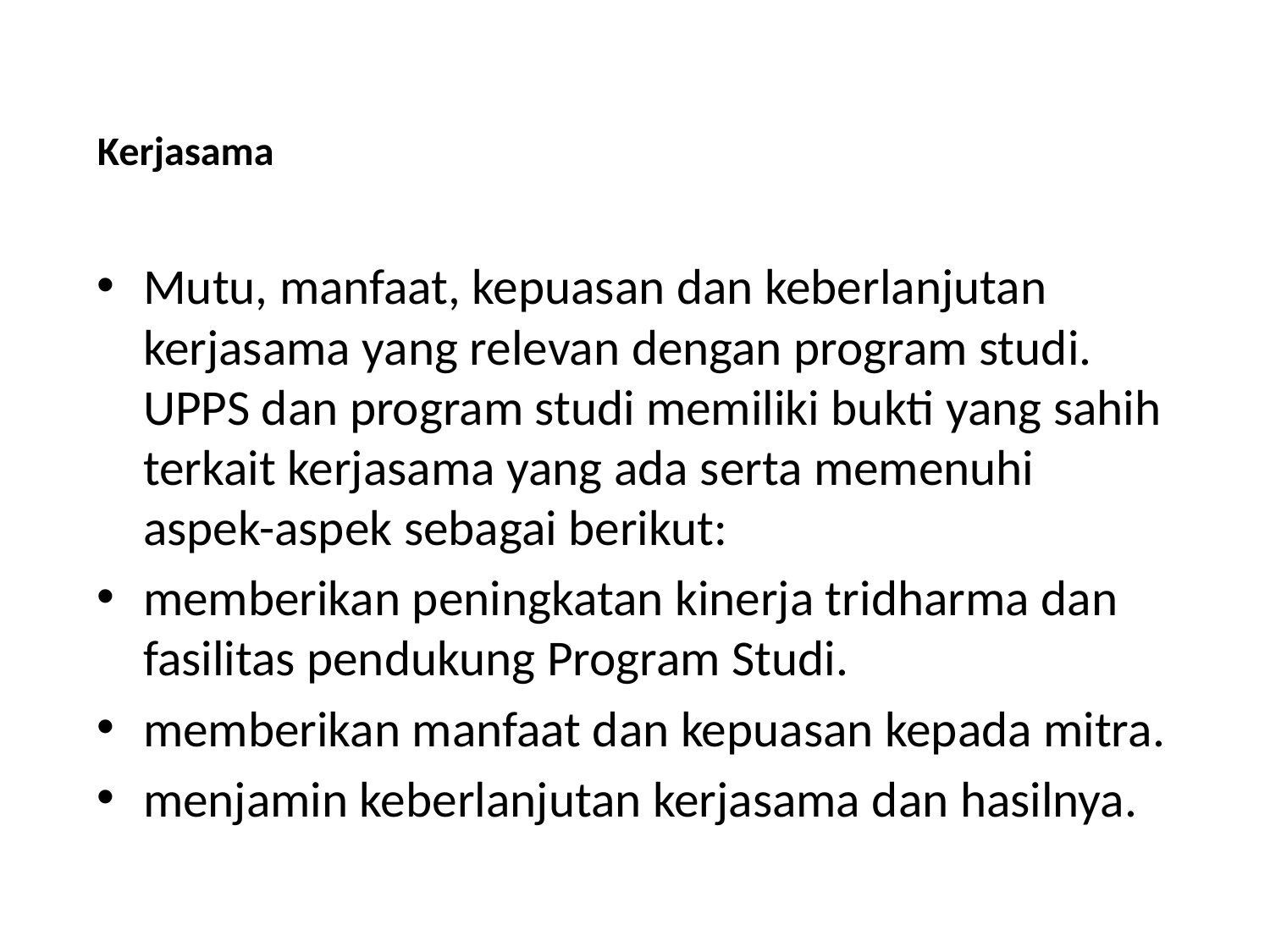

Kerjasama

Mutu, manfaat, kepuasan dan keberlanjutan kerjasama yang relevan dengan program studi. UPPS dan program studi memiliki bukti yang sahih terkait kerjasama yang ada serta memenuhi aspek-aspek sebagai berikut:
memberikan peningkatan kinerja tridharma dan fasilitas pendukung Program Studi.
memberikan manfaat dan kepuasan kepada mitra.
menjamin keberlanjutan kerjasama dan hasilnya.